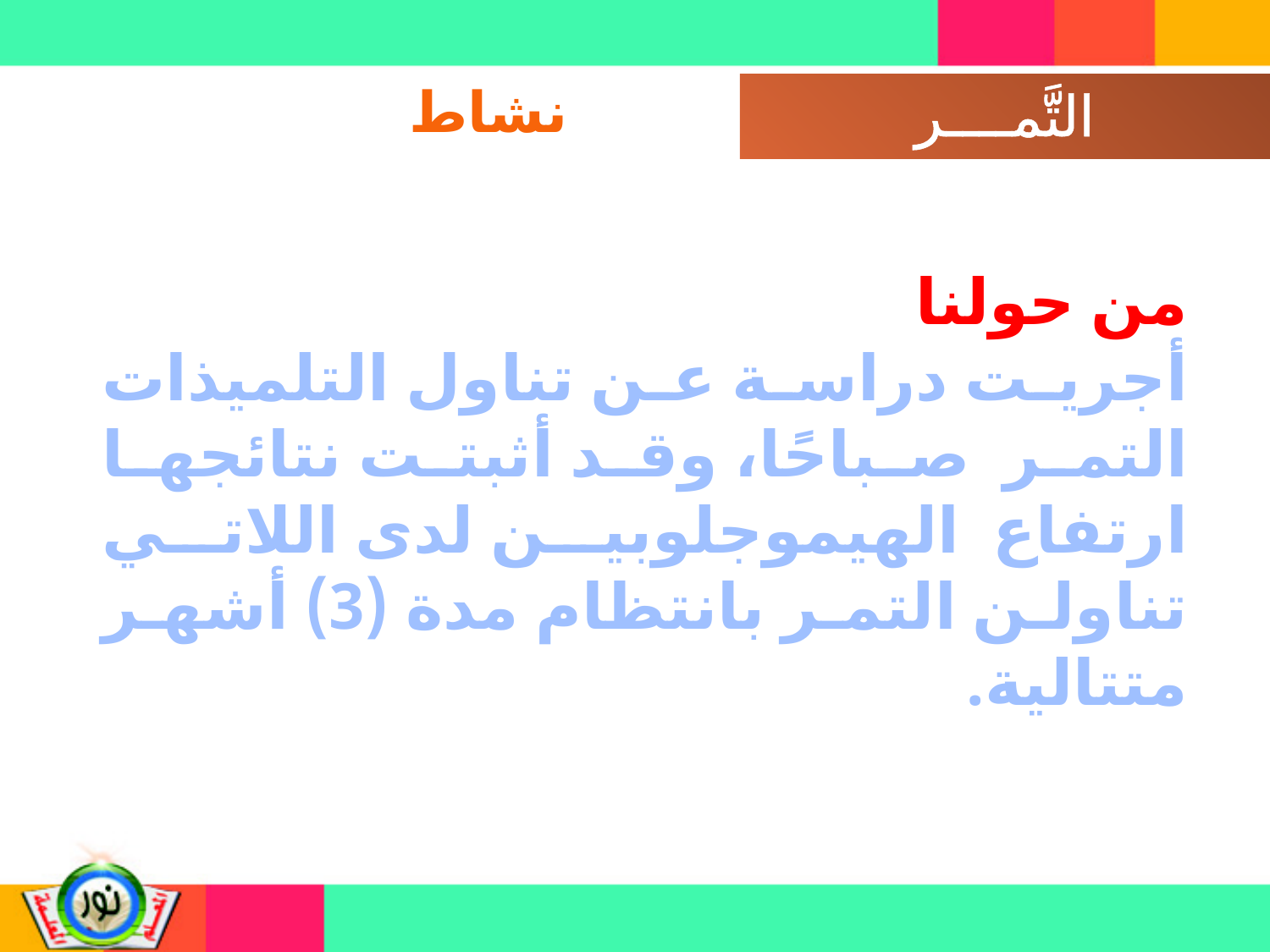

نشاط
من حولنا
أجريت دراسة عن تناول التلميذات التمر  صباحًا، وقد أثبتت نتائجها ارتفاع  الهيموجلوبين لدى اللاتي تناولن التمر بانتظام مدة (3) أشهر متتالية.